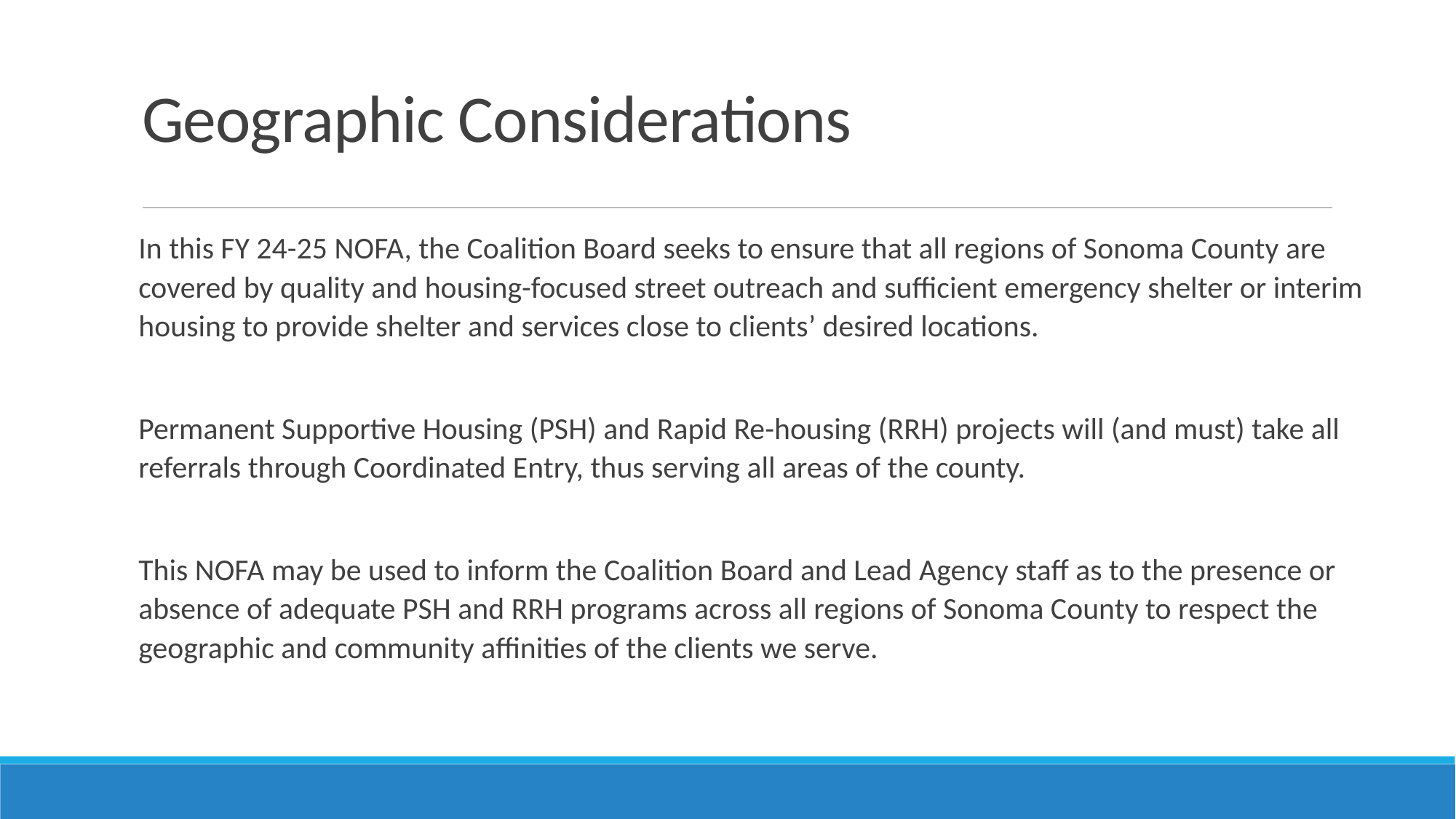

# Geographic Considerations
In this FY 24-25 NOFA, the Coalition Board seeks to ensure that all regions of Sonoma County are covered by quality and housing-focused street outreach and sufficient emergency shelter or interim housing to provide shelter and services close to clients’ desired locations.

Permanent Supportive Housing (PSH) and Rapid Re-housing (RRH) projects will (and must) take all referrals through Coordinated Entry, thus serving all areas of the county.

This NOFA may be used to inform the Coalition Board and Lead Agency staff as to the presence or absence of adequate PSH and RRH programs across all regions of Sonoma County to respect the geographic and community affinities of the clients we serve.